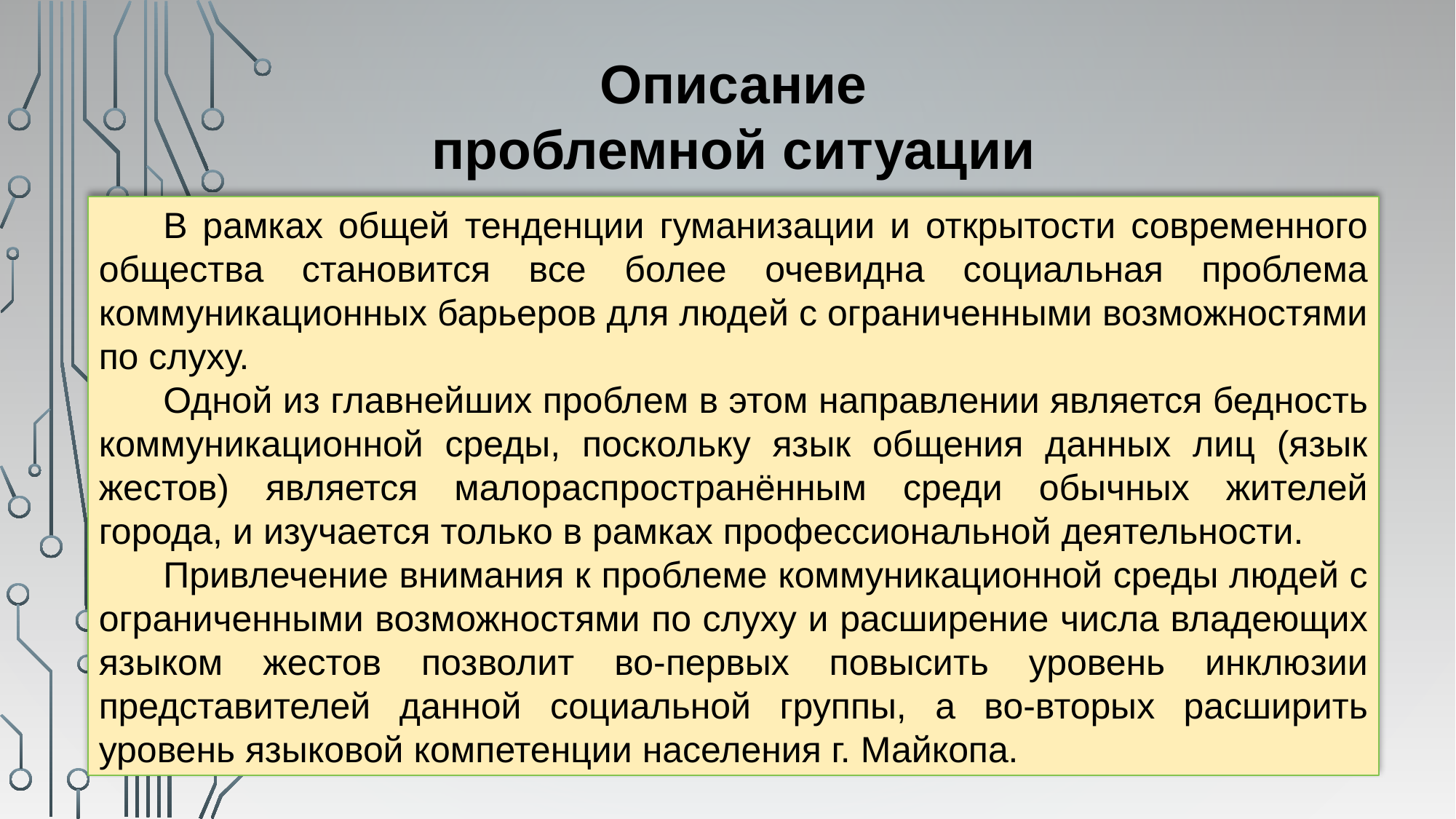

Описание
проблемной ситуации
В рамках общей тенденции гуманизации и открытости современного общества становится все более очевидна социальная проблема коммуникационных барьеров для людей с ограниченными возможностями по слуху.
Одной из главнейших проблем в этом направлении является бедность коммуникационной среды, поскольку язык общения данных лиц (язык жестов) является малораспространённым среди обычных жителей города, и изучается только в рамках профессиональной деятельности.
Привлечение внимания к проблеме коммуникационной среды людей с ограниченными возможностями по слуху и расширение числа владеющих языком жестов позволит во-первых повысить уровень инклюзии представителей данной социальной группы, а во-вторых расширить уровень языковой компетенции населения г. Майкопа.